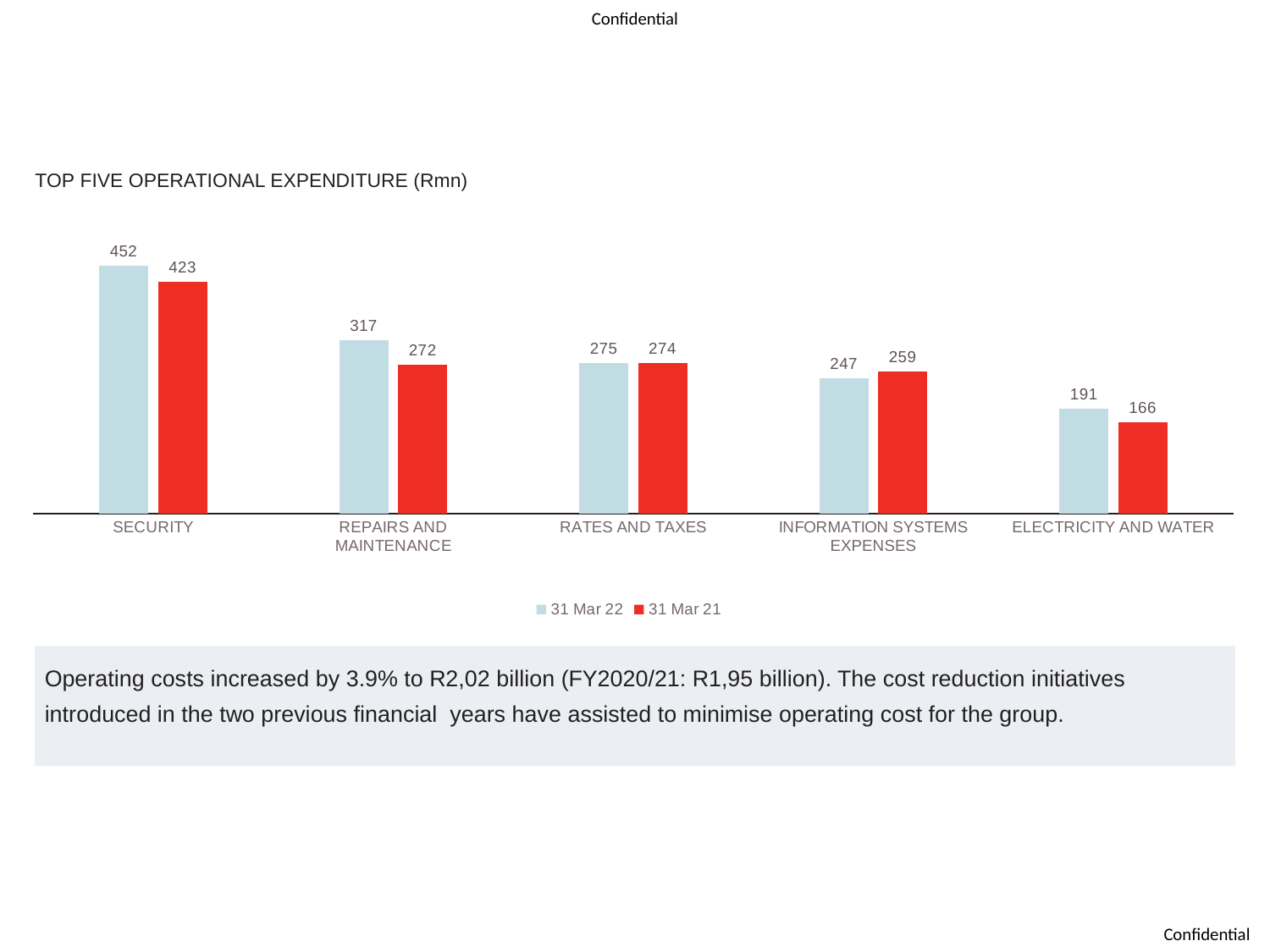

# FINANCIAL PERFORMANCE - PERIOD ENDED 31 MARCH 2022
TOP FIVE OPERATIONAL EXPENDITURE (Rmn)

### Chart

| Category | 31 Mar 22 | 31 Mar 21 |
|---|---|---|
| SECURITY | 452.0 | 423.0 |
| REPAIRS AND MAINTENANCE | 317.0 | 272.0 |
| RATES AND TAXES | 275.0 | 274.0 |
| INFORMATION SYSTEMS EXPENSES | 247.0 | 259.0 |
| ELECTRICITY AND WATER | 191.0 | 166.0 |
Operating costs increased by 3.9% to R2,02 billion (FY2020/21: R1,95 billion). The cost reduction initiatives introduced in the two previous financial  years have assisted to minimise operating cost for the group.